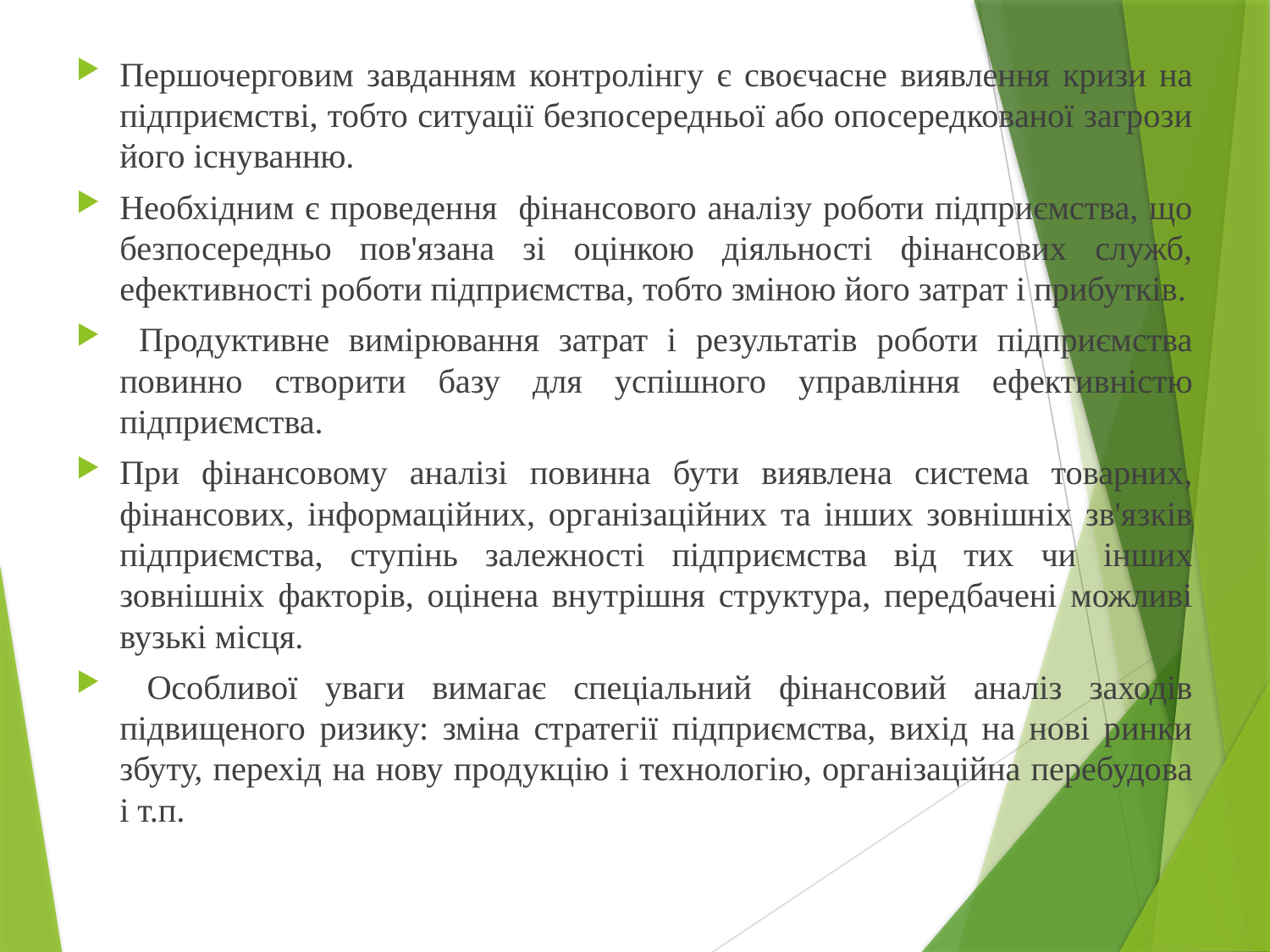

Першочерговим завданням контролінгу є своєчасне виявлення кризи на підприємстві, тобто ситуації безпосередньої або опосередкованої загрози його існуванню.
Необхідним є проведення  фінансового аналізу роботи підприємства, що безпосередньо пов'язана зі оцінкою діяльності фінансових служб, ефективності роботи підприємства, тобто зміною його затрат і прибутків.
 Продуктивне вимірювання затрат і результатів роботи підприємства повинно створити базу для успішного управління ефективністю підприємства.
При фінансовому аналізі повинна бути виявлена система товарних, фінансових, інформаційних, організаційних та інших зовнішніх зв'язків підприємства, ступінь залежності підприємства від тих чи інших зовнішніх факторів, оцінена внутрішня структура, передбачені можливі вузькі місця.
 Особливої уваги вимагає спеціальний фінансовий аналіз заходів підвищеного ризику: зміна стратегії підприємства, вихід на нові ринки збуту, перехід на нову продукцію і технологію, організаційна перебудова і т.п.